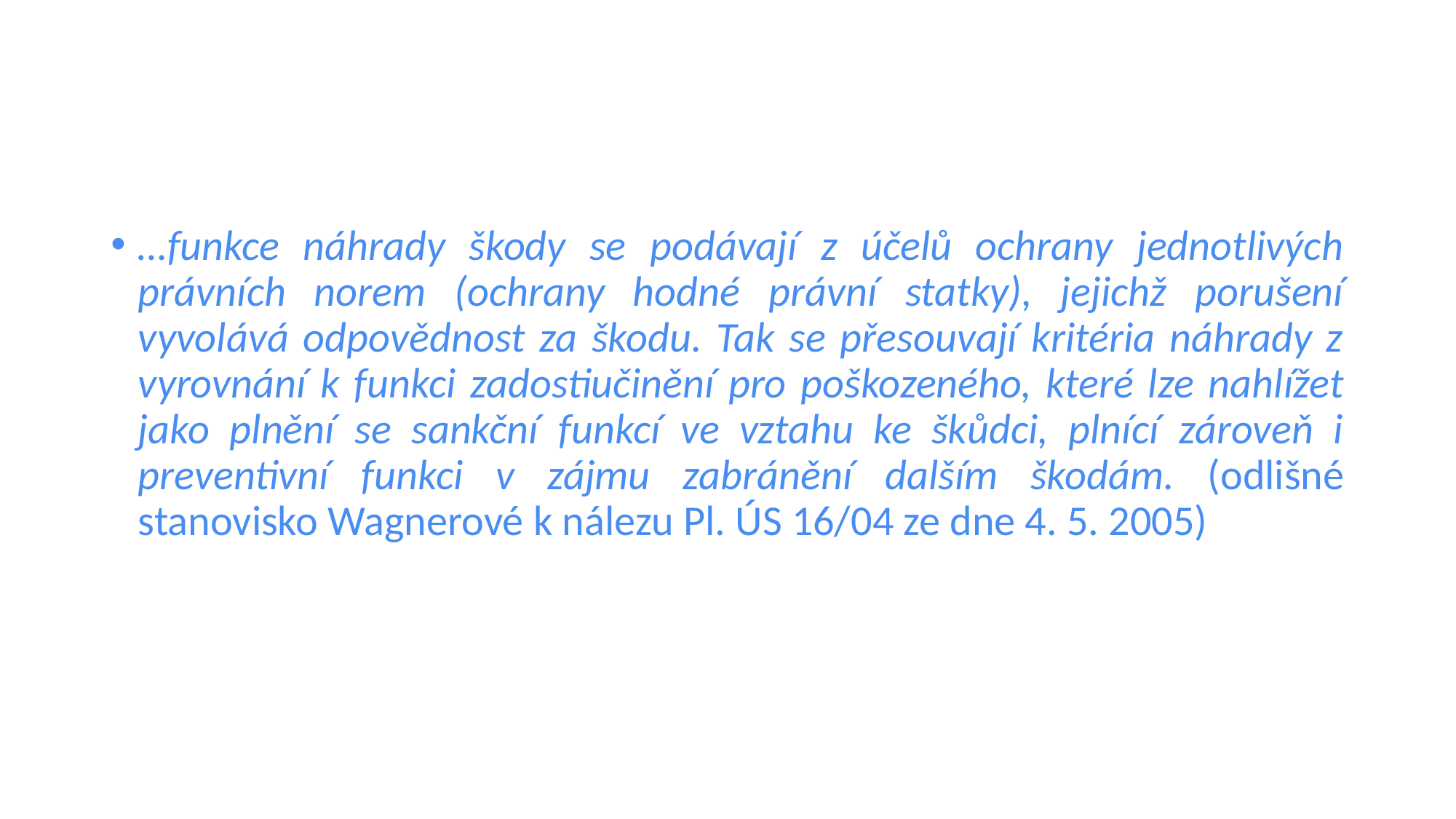

#
…funkce náhrady škody se podávají z účelů ochrany jednotlivých právních norem (ochrany hodné právní statky), jejichž porušení vyvolává odpovědnost za škodu. Tak se přesouvají kritéria náhrady z vyrovnání k funkci zadostiučinění pro poškozeného, které lze nahlížet jako plnění se sankční funkcí ve vztahu ke škůdci, plnící zároveň i preventivní funkci v zájmu zabránění dalším škodám. (odlišné stanovisko Wagnerové k nálezu Pl. ÚS 16/04 ze dne 4. 5. 2005)